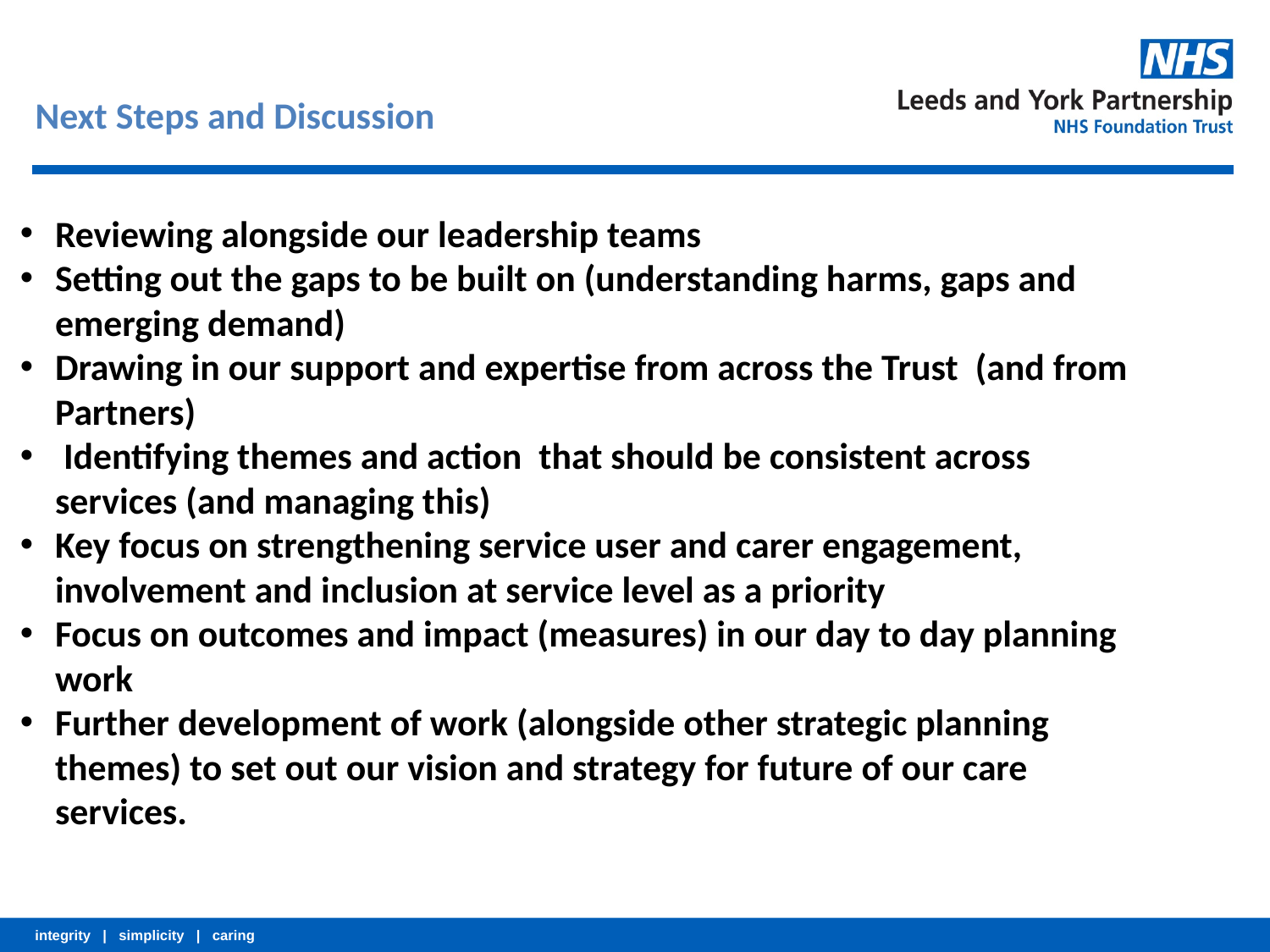

Next Steps and Discussion
Reviewing alongside our leadership teams
Setting out the gaps to be built on (understanding harms, gaps and emerging demand)
Drawing in our support and expertise from across the Trust  (and from Partners)
 Identifying themes and action  that should be consistent across services (and managing this)
Key focus on strengthening service user and carer engagement, involvement and inclusion at service level as a priority
Focus on outcomes and impact (measures) in our day to day planning work
Further development of work (alongside other strategic planning themes) to set out our vision and strategy for future of our care services.